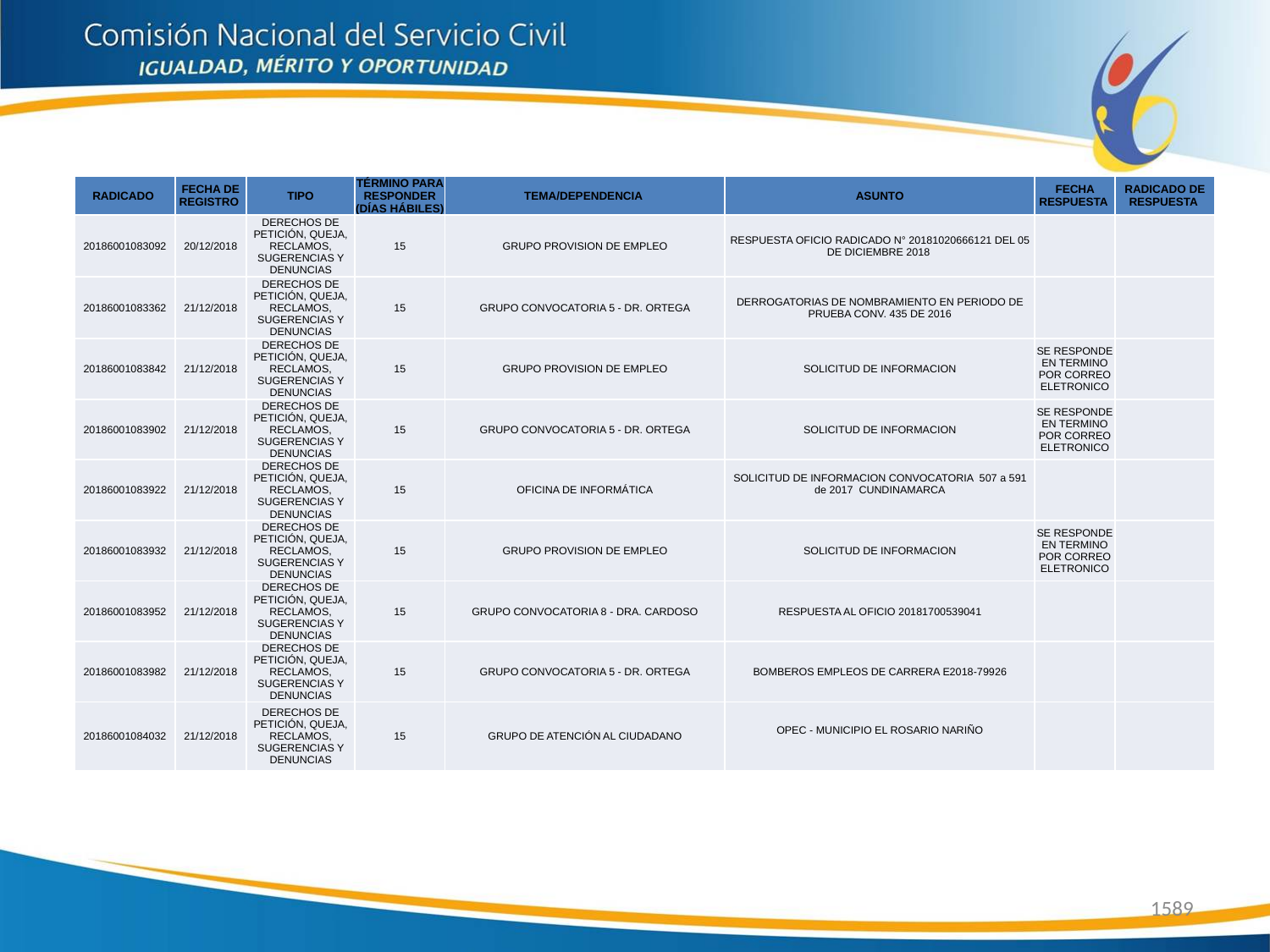

| RADICADO | FECHA DE REGISTRO | TIPO | TÉRMINO PARA RESPONDER (DÍAS HÁBILES) | TEMA/DEPENDENCIA | ASUNTO | FECHA RESPUESTA | RADICADO DE RESPUESTA |
| --- | --- | --- | --- | --- | --- | --- | --- |
| 20186001083092 | 20/12/2018 | DERECHOS DE PETICIÓN, QUEJA, RECLAMOS, SUGERENCIAS Y DENUNCIAS | 15 | GRUPO PROVISION DE EMPLEO | RESPUESTA OFICIO RADICADO N° 20181020666121 DEL 05 DE DICIEMBRE 2018 |  |  |
| 20186001083362 | 21/12/2018 | DERECHOS DE PETICIÓN, QUEJA, RECLAMOS, SUGERENCIAS Y DENUNCIAS | 15 | GRUPO CONVOCATORIA 5 - DR. ORTEGA | DERROGATORIAS DE NOMBRAMIENTO EN PERIODO DE PRUEBA CONV. 435 DE 2016 |  |  |
| 20186001083842 | 21/12/2018 | DERECHOS DE PETICIÓN, QUEJA, RECLAMOS, SUGERENCIAS Y DENUNCIAS | 15 | GRUPO PROVISION DE EMPLEO | SOLICITUD DE INFORMACION | SE RESPONDE EN TERMINO POR CORREO ELETRONICO |  |
| 20186001083902 | 21/12/2018 | DERECHOS DE PETICIÓN, QUEJA, RECLAMOS, SUGERENCIAS Y DENUNCIAS | 15 | GRUPO CONVOCATORIA 5 - DR. ORTEGA | SOLICITUD DE INFORMACION | SE RESPONDE EN TERMINO POR CORREO ELETRONICO |  |
| 20186001083922 | 21/12/2018 | DERECHOS DE PETICIÓN, QUEJA, RECLAMOS, SUGERENCIAS Y DENUNCIAS | 15 | OFICINA DE INFORMÁTICA | SOLICITUD DE INFORMACION CONVOCATORIA 507 a 591 de 2017 CUNDINAMARCA |  |  |
| 20186001083932 | 21/12/2018 | DERECHOS DE PETICIÓN, QUEJA, RECLAMOS, SUGERENCIAS Y DENUNCIAS | 15 | GRUPO PROVISION DE EMPLEO | SOLICITUD DE INFORMACION | SE RESPONDE EN TERMINO POR CORREO ELETRONICO |  |
| 20186001083952 | 21/12/2018 | DERECHOS DE PETICIÓN, QUEJA, RECLAMOS, SUGERENCIAS Y DENUNCIAS | 15 | GRUPO CONVOCATORIA 8 - DRA. CARDOSO | RESPUESTA AL OFICIO 20181700539041 |  |  |
| 20186001083982 | 21/12/2018 | DERECHOS DE PETICIÓN, QUEJA, RECLAMOS, SUGERENCIAS Y DENUNCIAS | 15 | GRUPO CONVOCATORIA 5 - DR. ORTEGA | BOMBEROS EMPLEOS DE CARRERA E2018-79926 |  |  |
| 20186001084032 | 21/12/2018 | DERECHOS DE PETICIÓN, QUEJA, RECLAMOS, SUGERENCIAS Y DENUNCIAS | 15 | GRUPO DE ATENCIÓN AL CIUDADANO | OPEC - MUNICIPIO EL ROSARIO NARIÑO |  |  |
1589